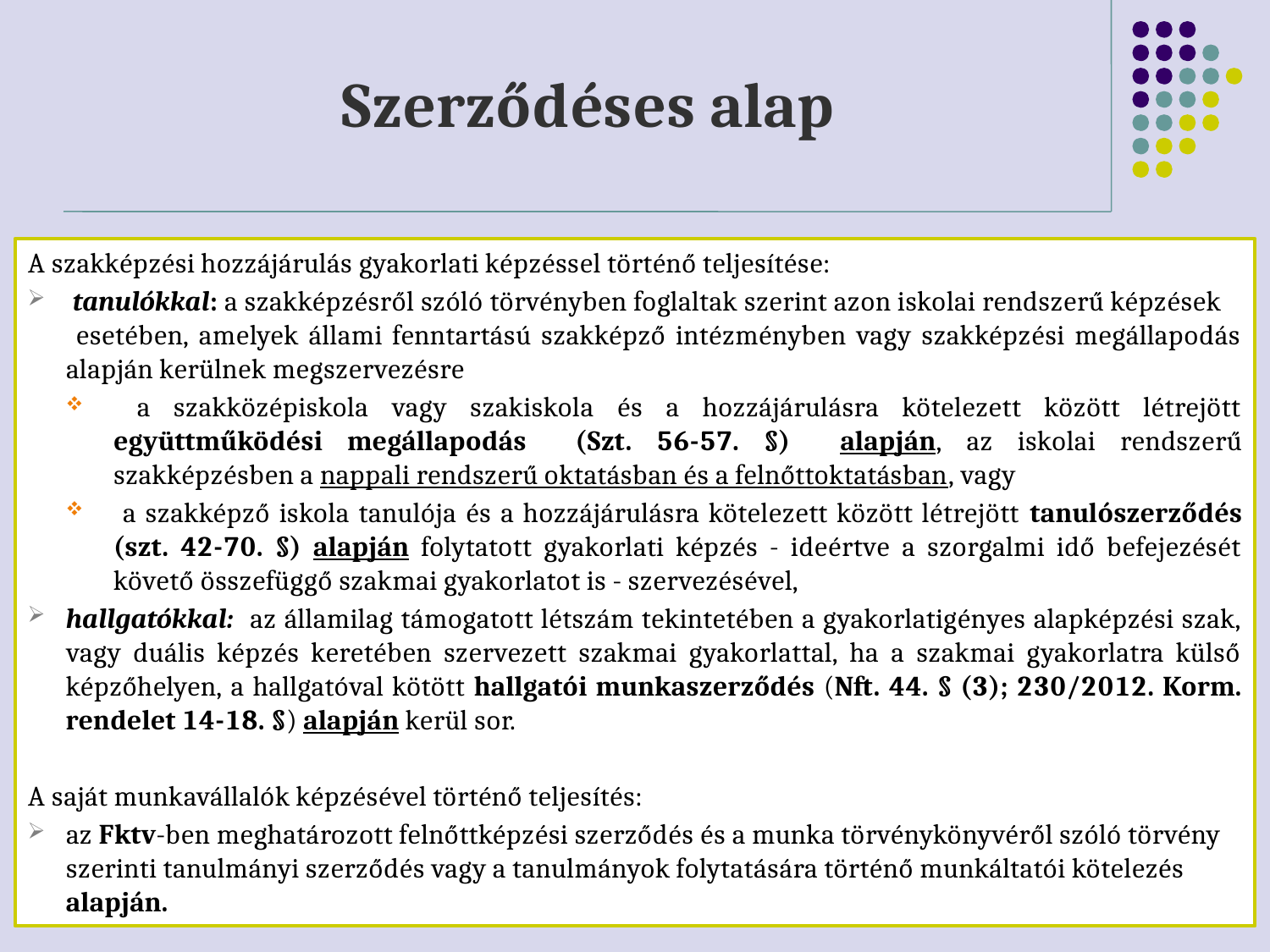

# Szerződéses alap
A szakképzési hozzájárulás gyakorlati képzéssel történő teljesítése:
 tanulókkal: a szakképzésről szóló törvényben foglaltak szerint azon iskolai rendszerű képzések     esetében, amelyek állami fenntartású szakképző intézményben vagy szakképzési megállapodás alapján kerülnek megszervezésre
 a szakközépiskola vagy szakiskola és a hozzájárulásra kötelezett között létrejött együttműködési megállapodás  (Szt. 56-57. §)  alapján, az iskolai rendszerű szakképzésben a nappali rendszerű oktatásban és a felnőttoktatásban, vagy
 a szakképző iskola tanulója és a hozzájárulásra kötelezett között létrejött tanulószerződés (szt. 42-70. §) alapján folytatott gyakorlati képzés - ideértve a szorgalmi idő befejezését követő összefüggő szakmai gyakorlatot is - szervezésével,
hallgatókkal:  az államilag támogatott létszám tekintetében a gyakorlatigényes alapképzési szak, vagy duális képzés keretében szervezett szakmai gyakorlattal, ha a szakmai gyakorlatra külső képzőhelyen, a hallgatóval kötött hallgatói munkaszerződés (Nft. 44. § (3); 230/2012. Korm. rendelet 14-18. §) alapján kerül sor.

A saját munkavállalók képzésével történő teljesítés:
az Fktv-ben meghatározott felnőttképzési szerződés és a munka törvénykönyvéről szóló törvény szerinti tanulmányi szerződés vagy a tanulmányok folytatására történő munkáltatói kötelezés alapján.